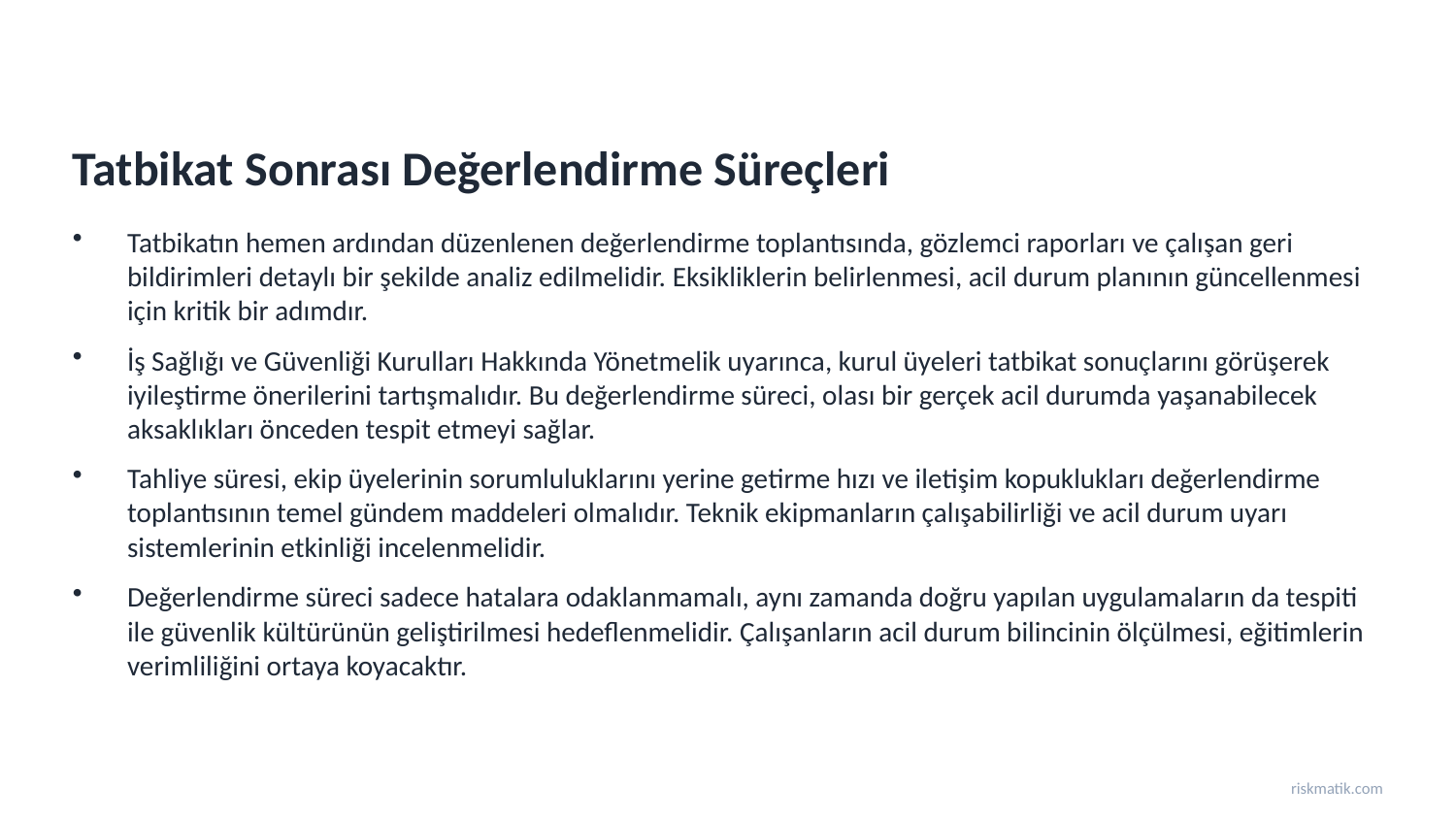

Tatbikat Sonrası Değerlendirme Süreçleri
Tatbikatın hemen ardından düzenlenen değerlendirme toplantısında, gözlemci raporları ve çalışan geri bildirimleri detaylı bir şekilde analiz edilmelidir. Eksikliklerin belirlenmesi, acil durum planının güncellenmesi için kritik bir adımdır.
İş Sağlığı ve Güvenliği Kurulları Hakkında Yönetmelik uyarınca, kurul üyeleri tatbikat sonuçlarını görüşerek iyileştirme önerilerini tartışmalıdır. Bu değerlendirme süreci, olası bir gerçek acil durumda yaşanabilecek aksaklıkları önceden tespit etmeyi sağlar.
Tahliye süresi, ekip üyelerinin sorumluluklarını yerine getirme hızı ve iletişim kopuklukları değerlendirme toplantısının temel gündem maddeleri olmalıdır. Teknik ekipmanların çalışabilirliği ve acil durum uyarı sistemlerinin etkinliği incelenmelidir.
Değerlendirme süreci sadece hatalara odaklanmamalı, aynı zamanda doğru yapılan uygulamaların da tespiti ile güvenlik kültürünün geliştirilmesi hedeflenmelidir. Çalışanların acil durum bilincinin ölçülmesi, eğitimlerin verimliliğini ortaya koyacaktır.
riskmatik.com